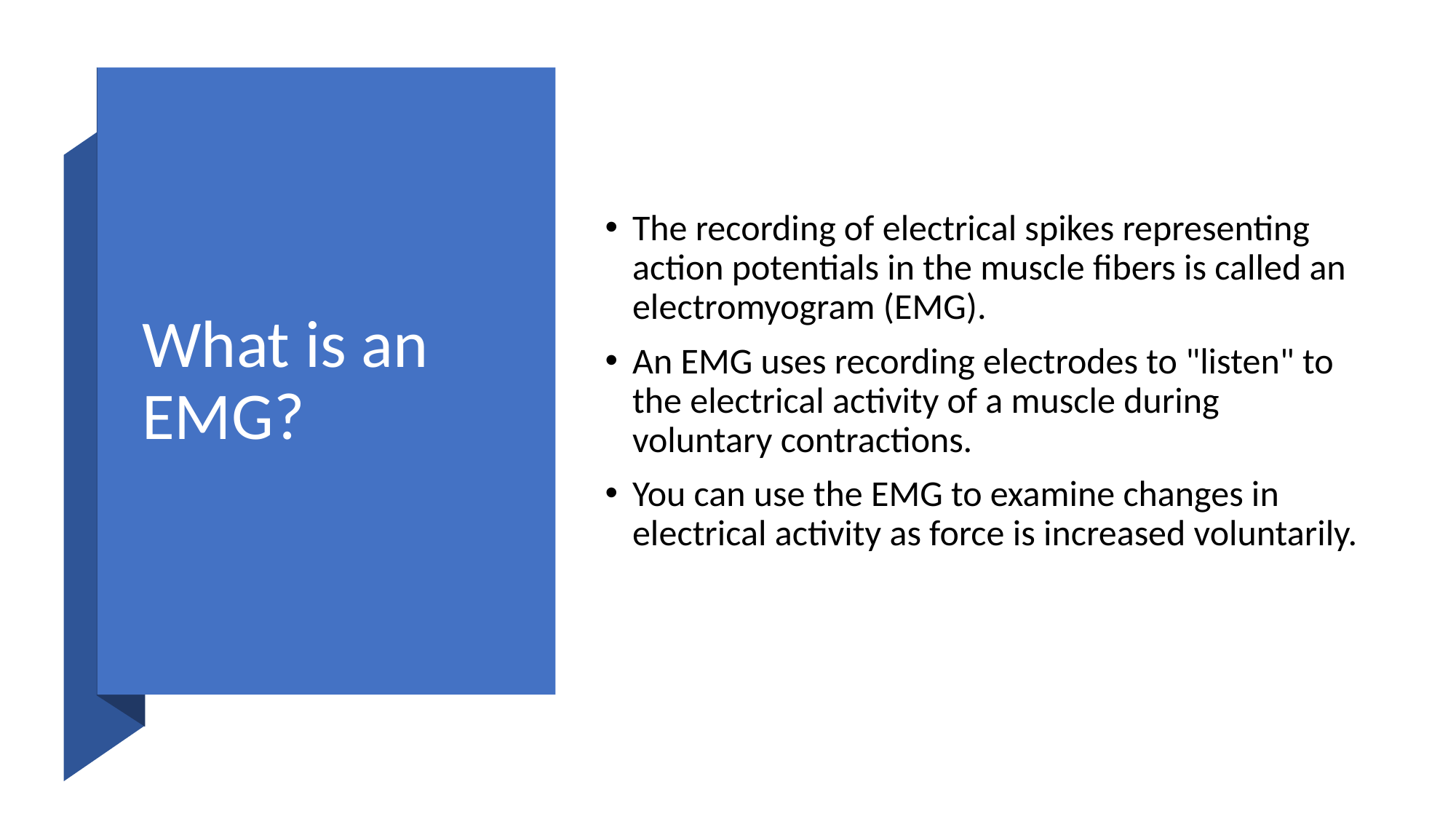

# What is an EMG?
The recording of electrical spikes representing action potentials in the muscle fibers is called an electromyogram (EMG).
An EMG uses recording electrodes to "listen" to the electrical activity of a muscle during voluntary contractions.
You can use the EMG to examine changes in electrical activity as force is increased voluntarily.